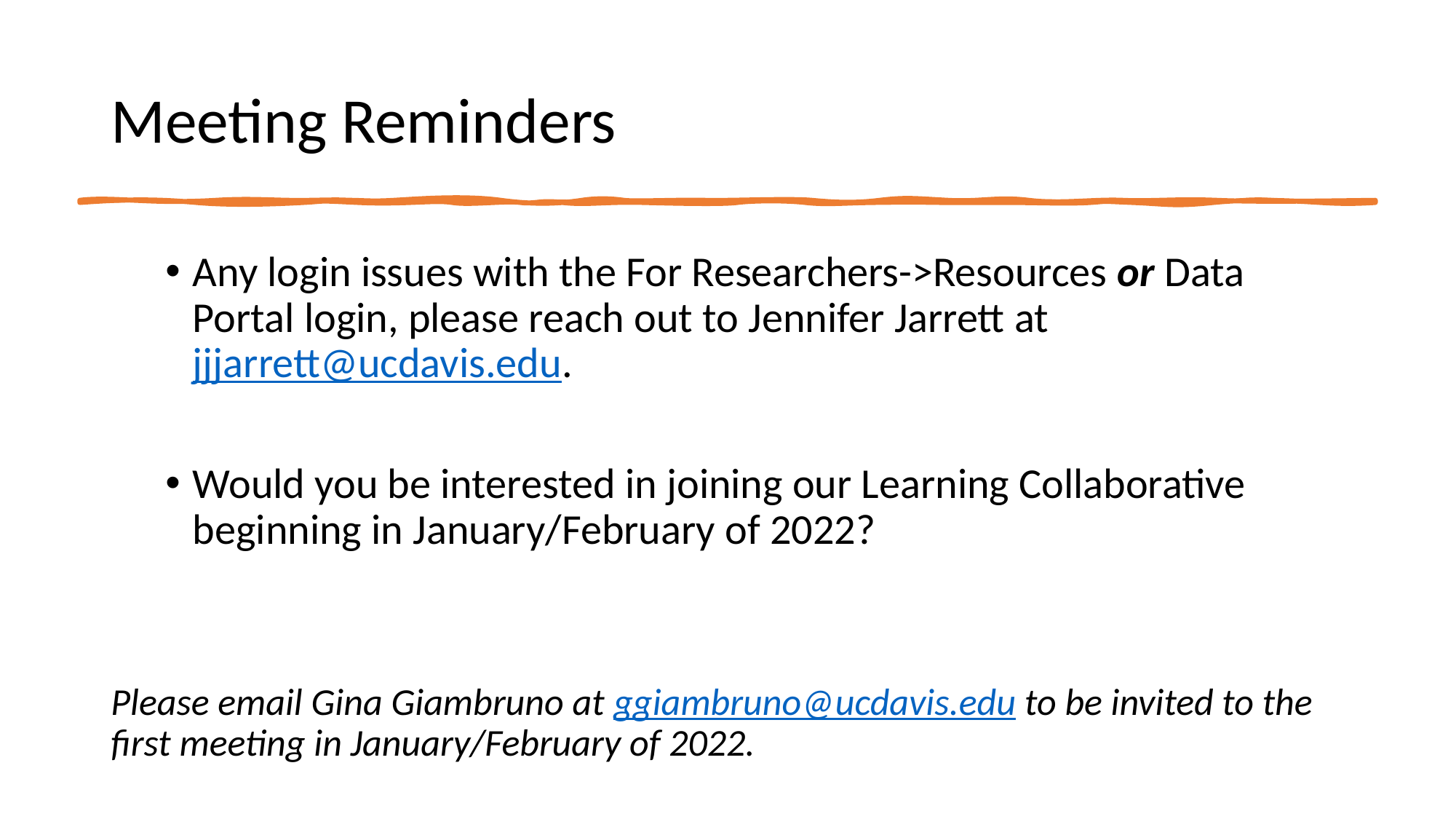

# Meeting Reminders

Any login issues with the For Researchers->Resources or Data Portal login, please reach out to Jennifer Jarrett at jjjarrett@ucdavis.edu.

Would you be interested in joining our Learning Collaborative beginning in January/February of 2022?

Please email Gina Giambruno at ggiambruno@ucdavis.edu to be invited to the first meeting in January/February of 2022.